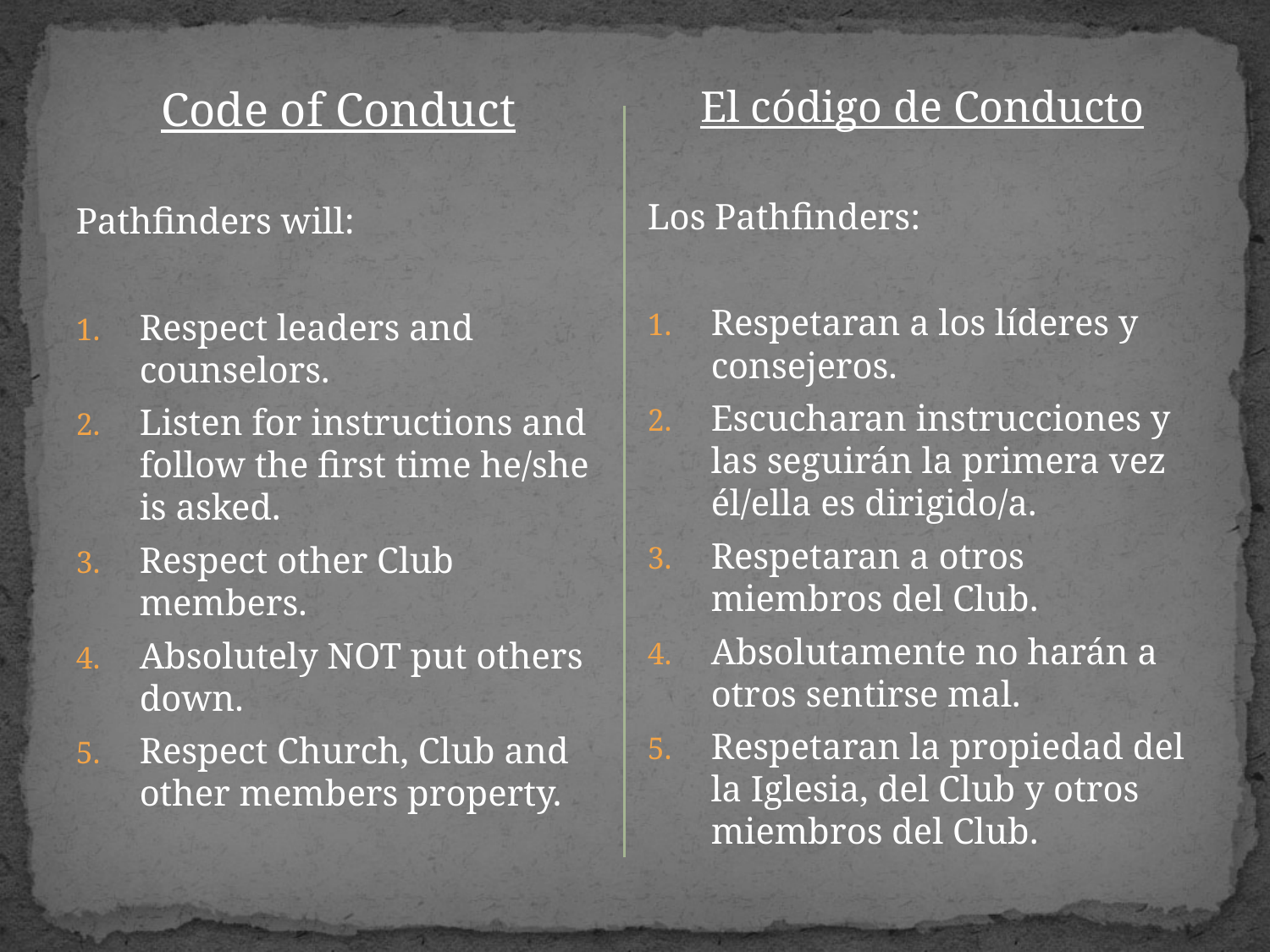

Code of Conduct

Pathfinders will:

Respect leaders and counselors.
Listen for instructions and follow the first time he/she is asked.
Respect other Club members.
Absolutely NOT put others down.
Respect Church, Club and other members property.

El código de Conducto

Los Pathfinders:

Respetaran a los líderes y consejeros.
Escucharan instrucciones y las seguirán la primera vez él/ella es dirigido/a.
Respetaran a otros miembros del Club.
Absolutamente no harán a otros sentirse mal.
Respetaran la propiedad del la Iglesia, del Club y otros miembros del Club.